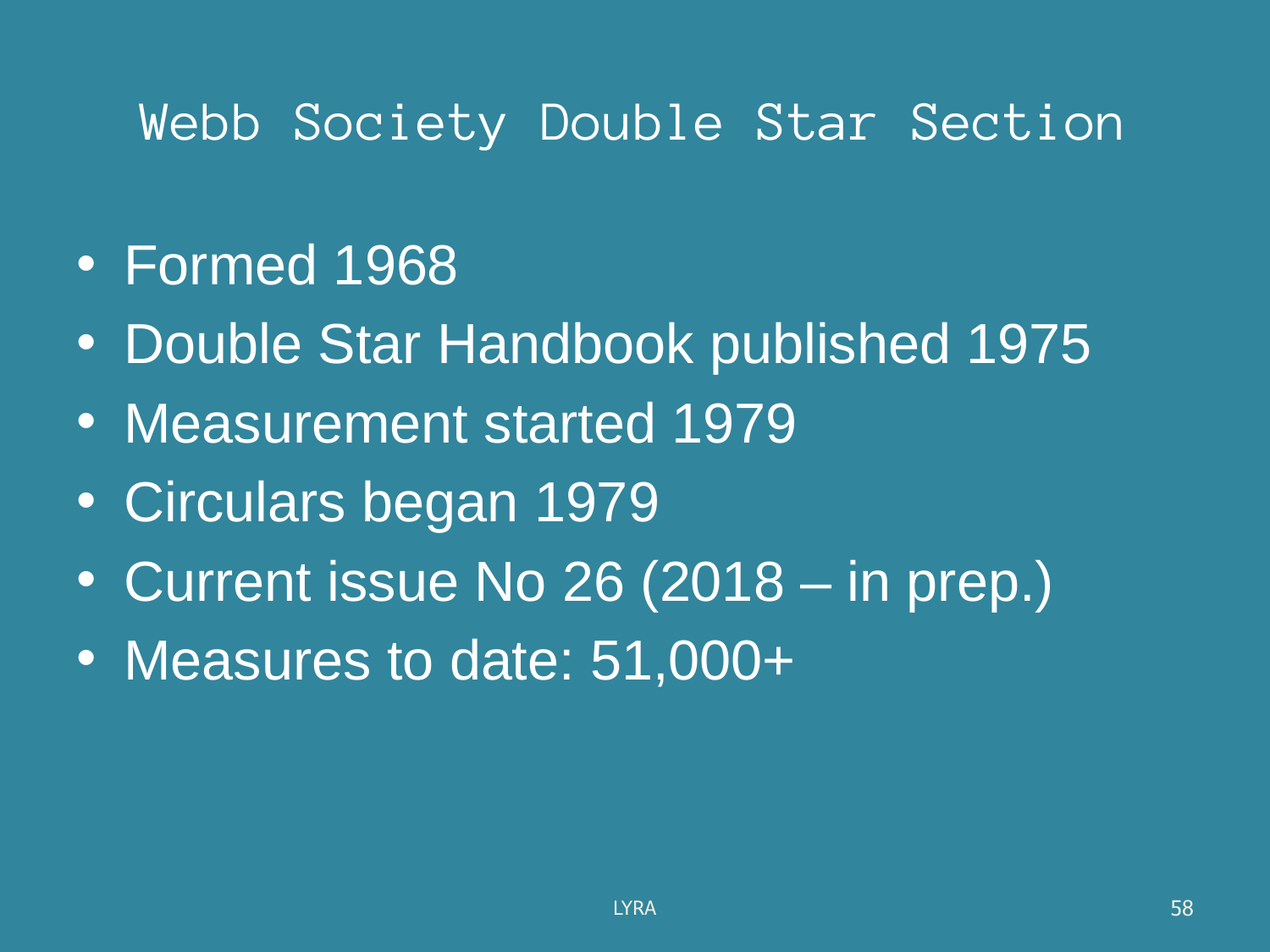

Webb Society Double Star Section
Formed 1968
Double Star Handbook published 1975
Measurement started 1979
Circulars began 1979
Current issue No 26 (2018 – in prep.)
Measures to date: 51,000+
LYRA
58